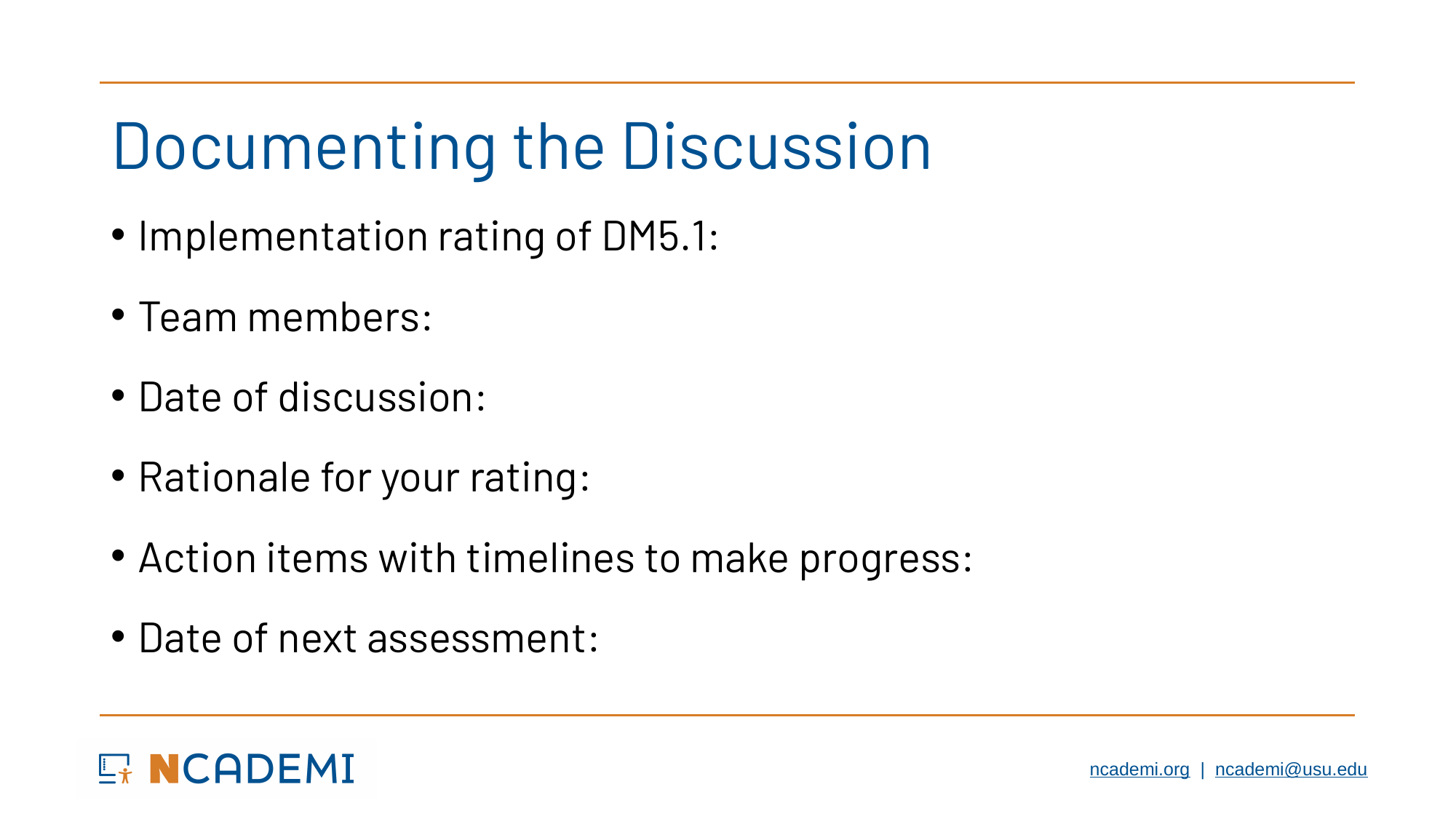

# Documenting the Discussion
Implementation rating of DM5.1:
Team members:
Date of discussion:
Rationale for your rating:
Action items with timelines to make progress:
Date of next assessment: